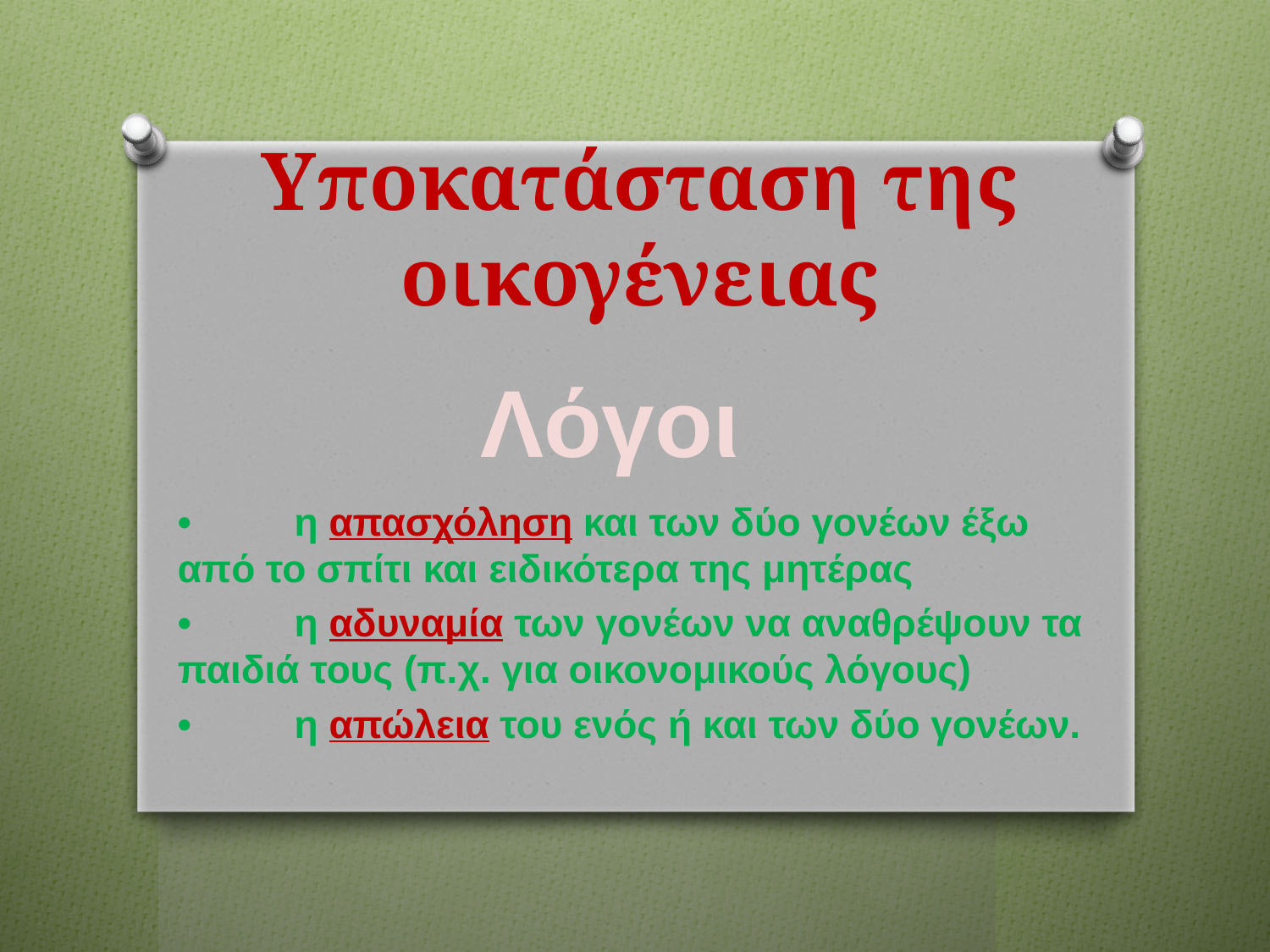

# Υποκατάσταση της οικογένειας
Λόγοι

•	η απασχόληση και των δύο γονέων έξω από το σπίτι και ειδικότερα της μητέρας
•	η αδυναμία των γονέων να αναθρέψουν τα παιδιά τους (π.χ. για οικονομικούς λόγους)
•	η απώλεια του ενός ή και των δύο γονέων.